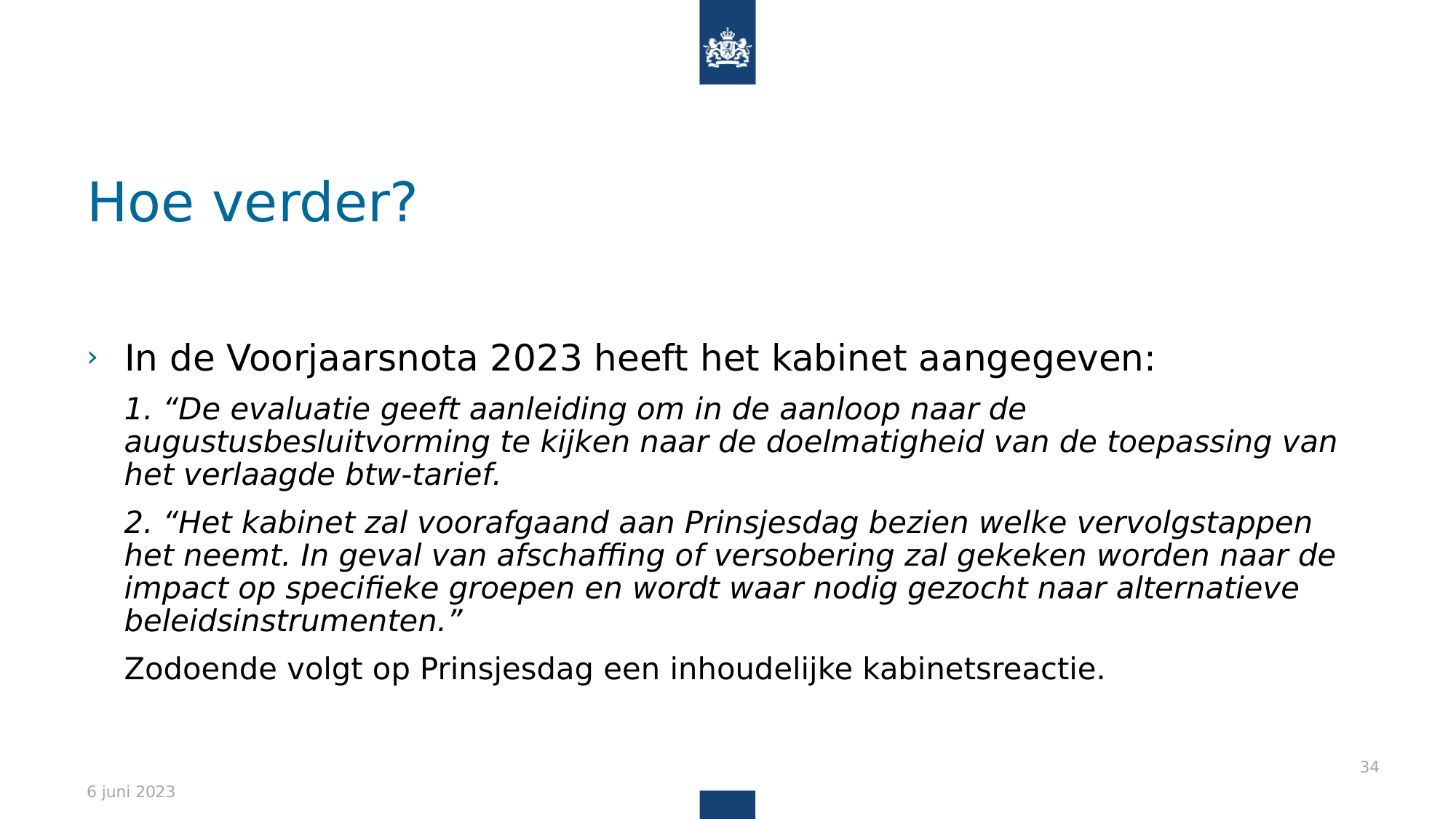

# Hoe verder?

In de Voorjaarsnota 2023 heeft het kabinet aangegeven:
1. “De evaluatie geeft aanleiding om in de aanloop naar de augustusbesluitvorming te kijken naar de doelmatigheid van de toepassing van het verlaagde btw-tarief.
2. “Het kabinet zal voorafgaand aan Prinsjesdag bezien welke vervolgstappen het neemt. In geval van afschaffing of versobering zal gekeken worden naar de impact op specifieke groepen en wordt waar nodig gezocht naar alternatieve beleidsinstrumenten.”
Zodoende volgt op Prinsjesdag een inhoudelijke kabinetsreactie.

34
6 juni 2023